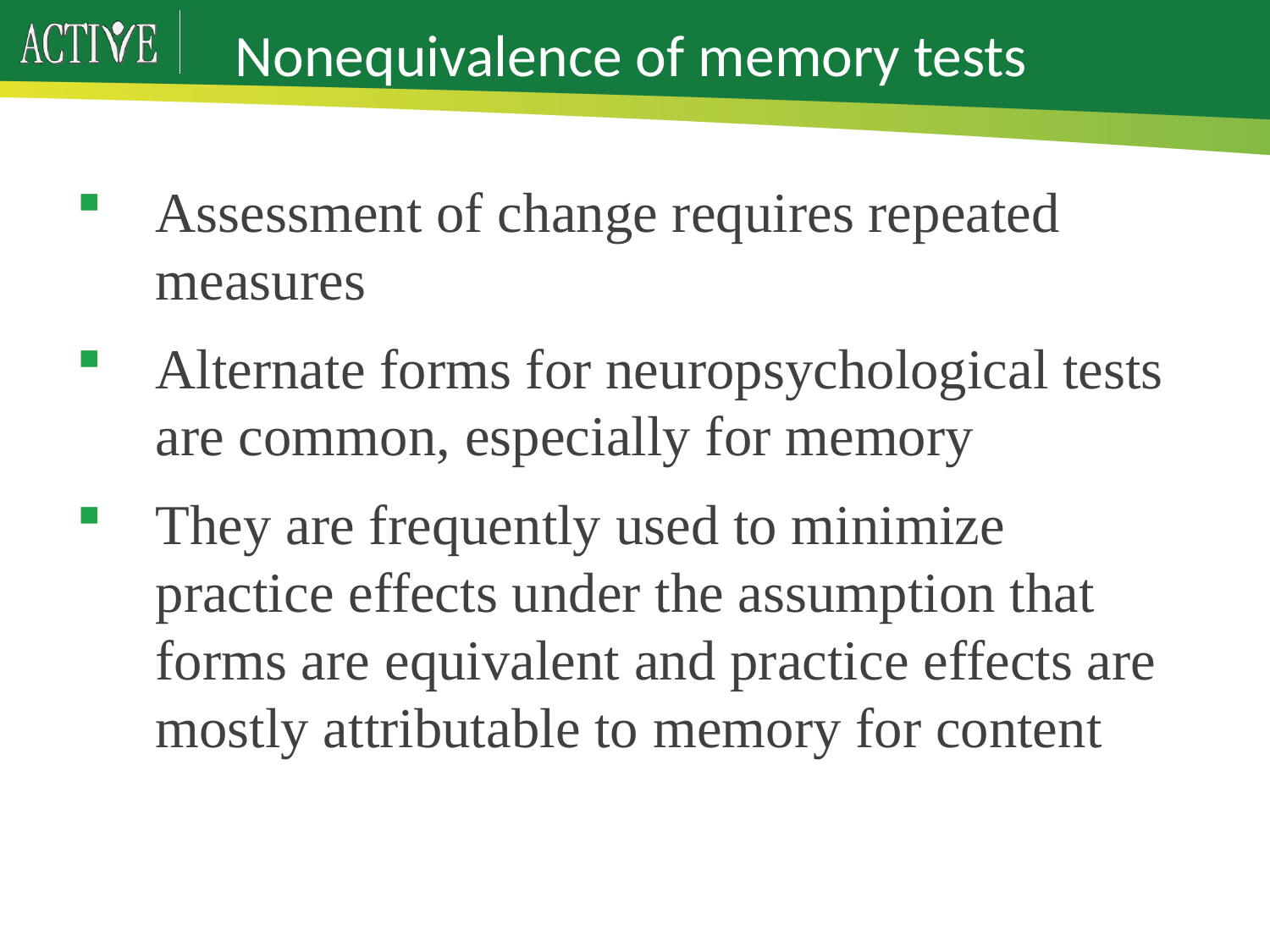

Nonequivalence of memory tests
Assessment of change requires repeated measures
Alternate forms for neuropsychological tests are common, especially for memory
They are frequently used to minimize practice effects under the assumption that forms are equivalent and practice effects are mostly attributable to memory for content